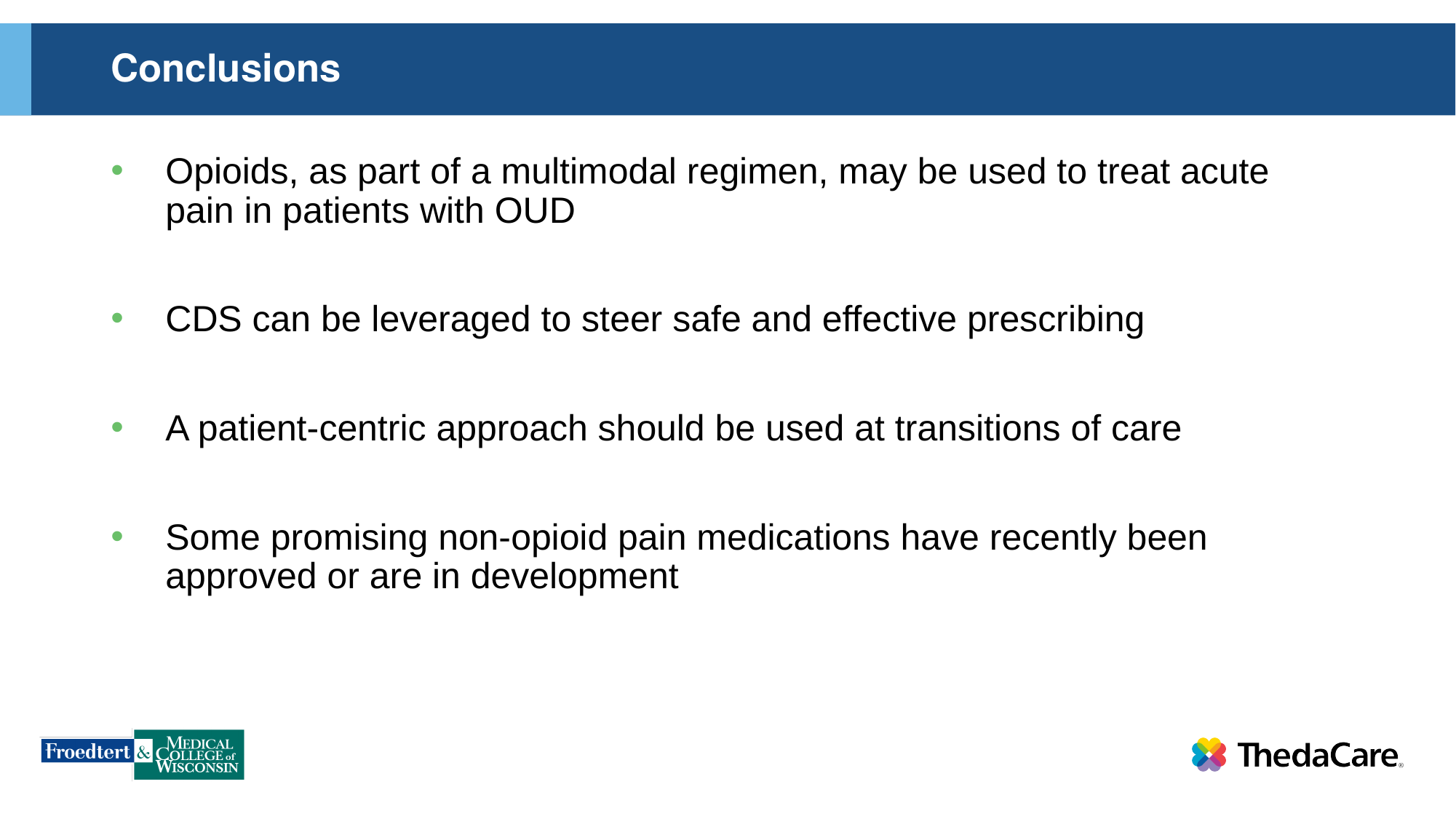

# Conclusions
Opioids, as part of a multimodal regimen, may be used to treat acute pain in patients with OUD

CDS can be leveraged to steer safe and effective prescribing

A patient-centric approach should be used at transitions of care

Some promising non-opioid pain medications have recently been approved or are in development